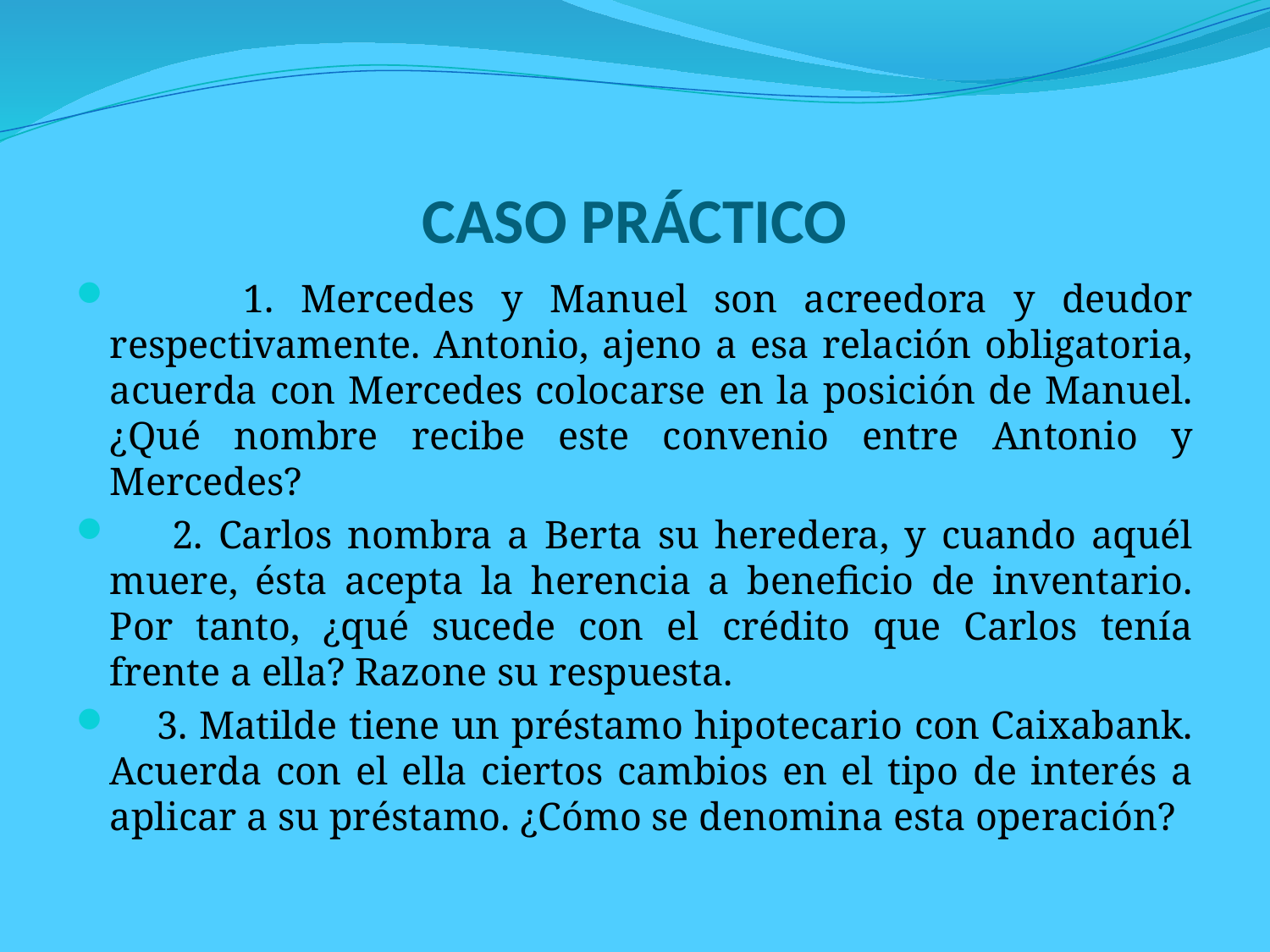

# CASO PRÁCTICO
     1. Mercedes y Manuel son acreedora y deudor respectivamente. Antonio, ajeno a esa relación obligatoria, acuerda con Mercedes colocarse en la posición de Manuel. ¿Qué nombre recibe este convenio entre Antonio y Mercedes?
    2. Carlos nombra a Berta su heredera, y cuando aquél muere, ésta acepta la herencia a beneficio de inventario. Por tanto, ¿qué sucede con el crédito que Carlos tenía frente a ella? Razone su respuesta.
    3. Matilde tiene un préstamo hipotecario con Caixabank. Acuerda con el ella ciertos cambios en el tipo de interés a aplicar a su préstamo. ¿Cómo se denomina esta operación?